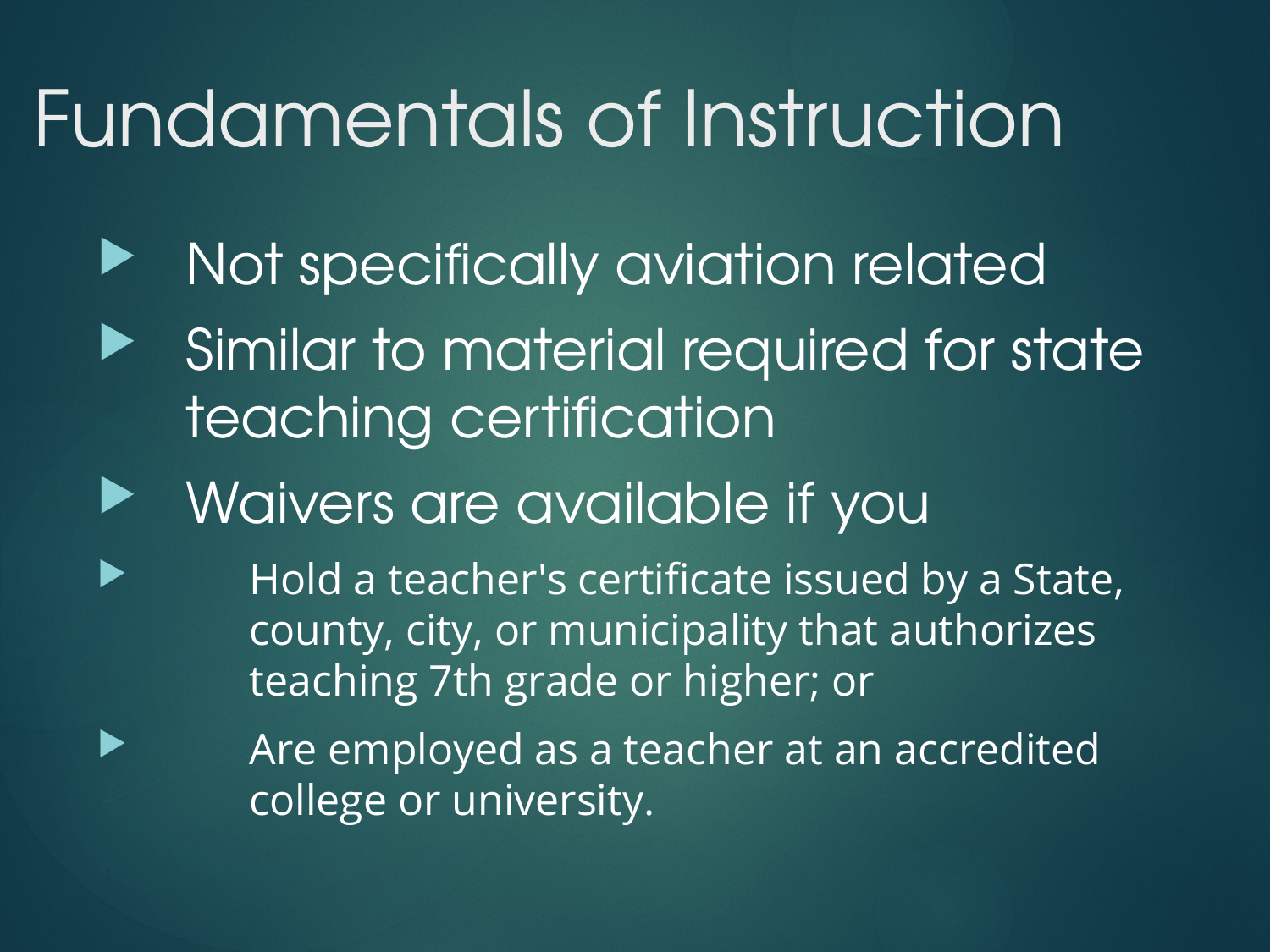

# Fundamentals of Instruction
Not specifically aviation related
Similar to material required for state teaching certification
Waivers are available if you
Hold a teacher's certificate issued by a State, county, city, or municipality that authorizes teaching 7th grade or higher; or
Are employed as a teacher at an accredited college or university.